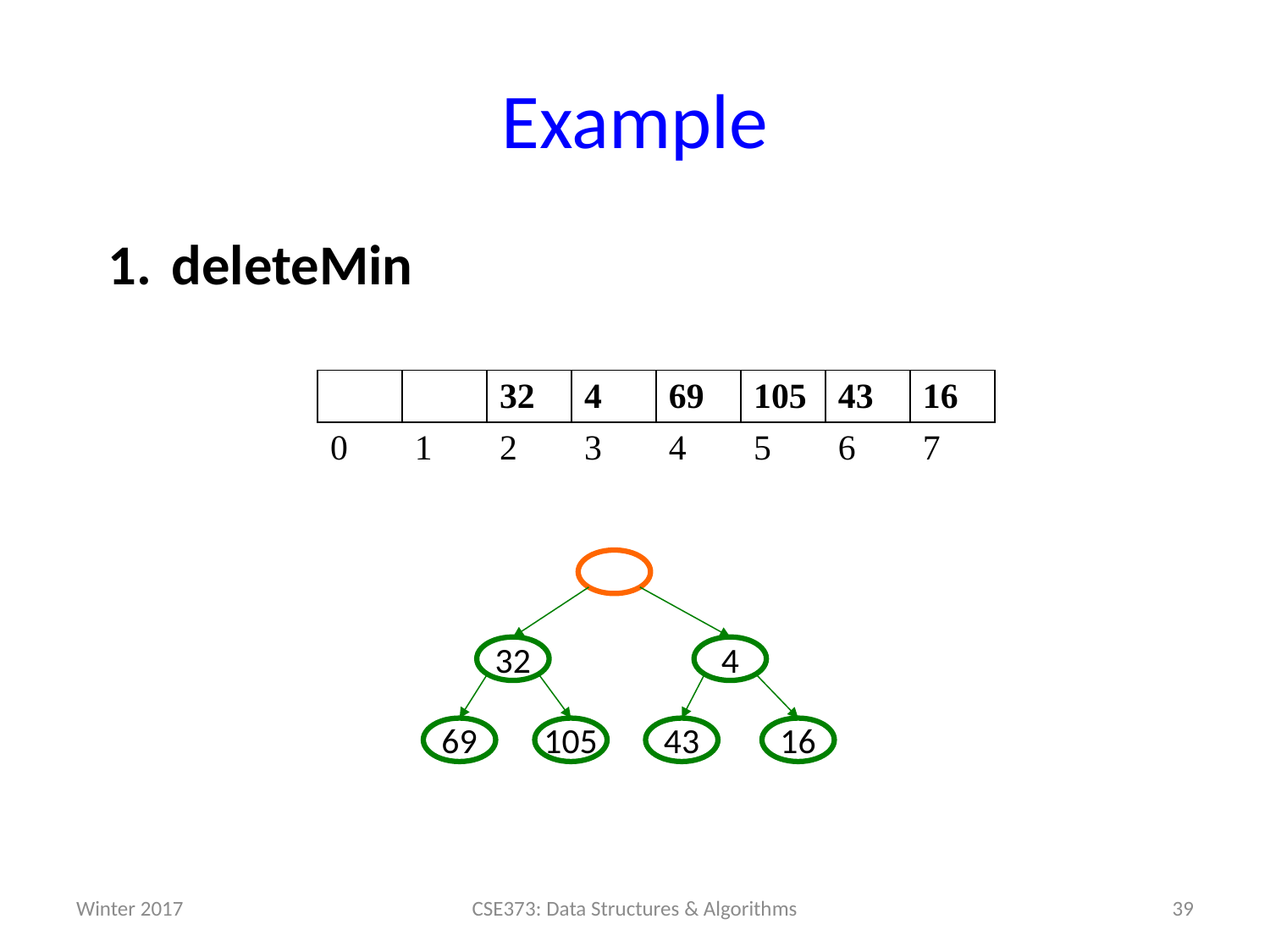

# Example
deleteMin

|  |  | 32 | 4 | 69 | 105 | 43 | 16 |
| --- | --- | --- | --- | --- | --- | --- | --- |
| 0 | 1 | 2 | 3 | 4 | 5 | 6 | 7 |

32
4
69
105
43
16
Winter 2017
39
CSE373: Data Structures & Algorithms